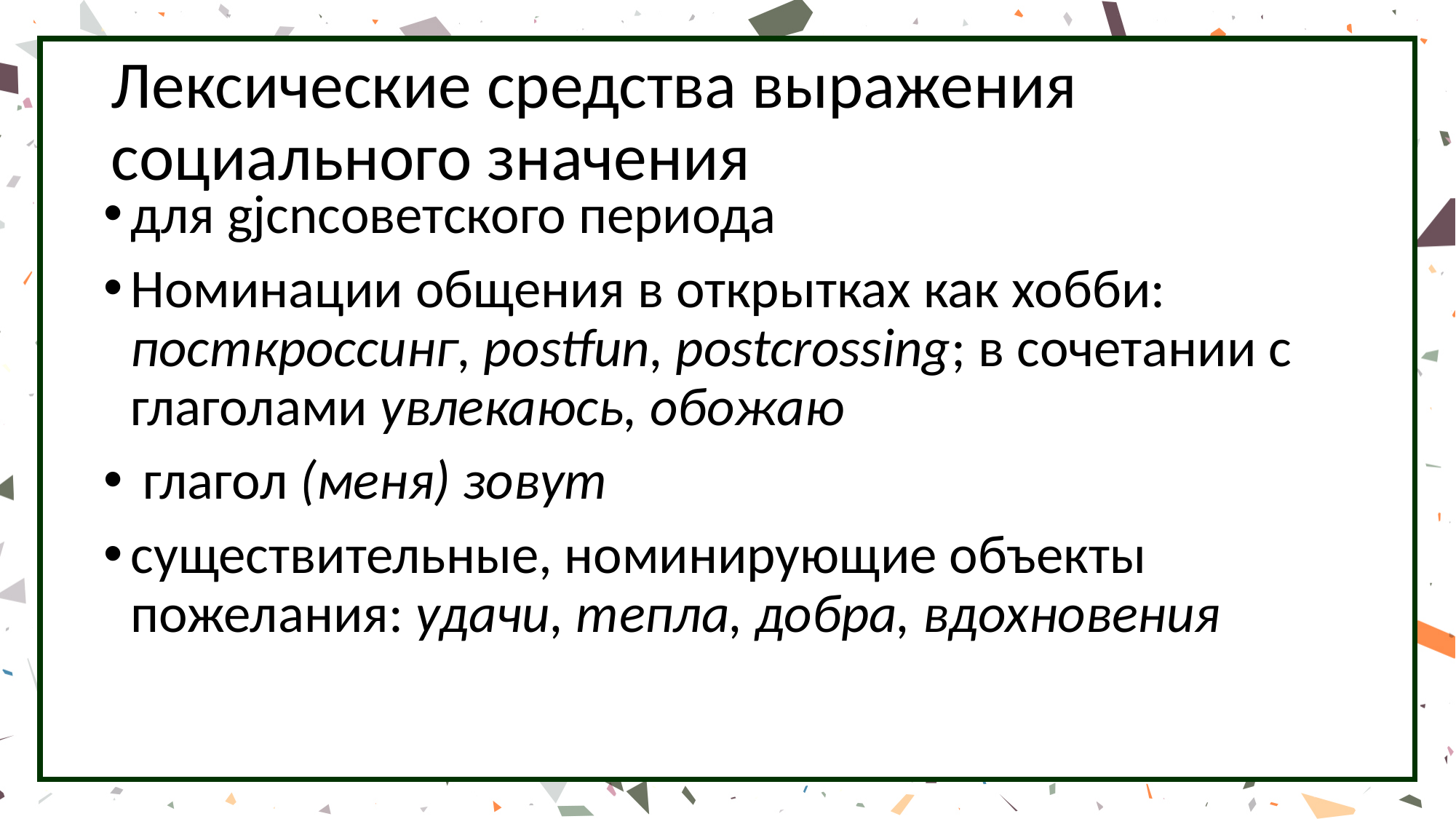

# Лексические средства выражения социального значения
для gjcnсоветского периода
Номинации общения в открытках как хобби: посткроссинг, postfun, postcrossing; в сочетании с глаголами увлекаюсь, обожаю
 глагол (меня) зовут
существительные, номинирующие объекты пожелания: удачи, тепла, добра, вдохновения